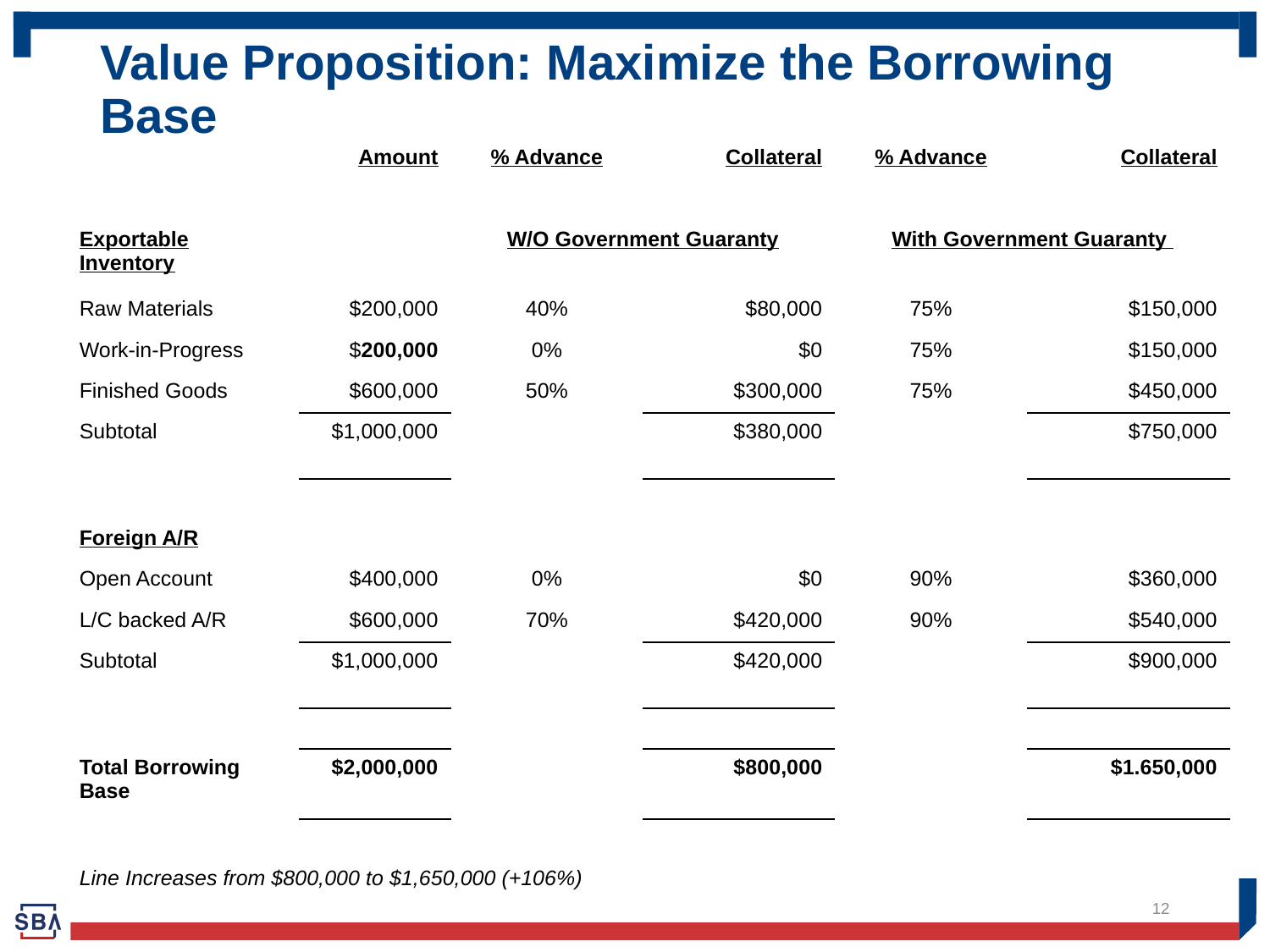

# Value Proposition: Maximize the Borrowing Base
|  | Amount | % Advance | Collateral | % Advance | Collateral |
| --- | --- | --- | --- | --- | --- |
|  |  |  |  |  |  |
| Exportable Inventory |  | W/O Government Guaranty |  | With Government Guaranty |  |
| Raw Materials | $200,000 | 40% | $80,000 | 75% | $150,000 |
| Work-in-Progress | $200,000 | 0% | $0 | 75% | $150,000 |
| Finished Goods | $600,000 | 50% | $300,000 | 75% | $450,000 |
| Subtotal | $1,000,000 |  | $380,000 |  | $750,000 |
|  |  |  |  |  |  |
| Foreign A/R |  |  |  |  |  |
| Open Account | $400,000 | 0% | $0 | 90% | $360,000 |
| L/C backed A/R | $600,000 | 70% | $420,000 | 90% | $540,000 |
| Subtotal | $1,000,000 |  | $420,000 |  | $900,000 |
|  |  |  |  |  |  |
| Total Borrowing Base | $2,000,000 |  | $800,000 |  | $1.650,000 |
|  |  |  |  |  |  |
| Line Increases from $800,000 to $1,650,000 (+106%) |  |  |  |  |  |
12